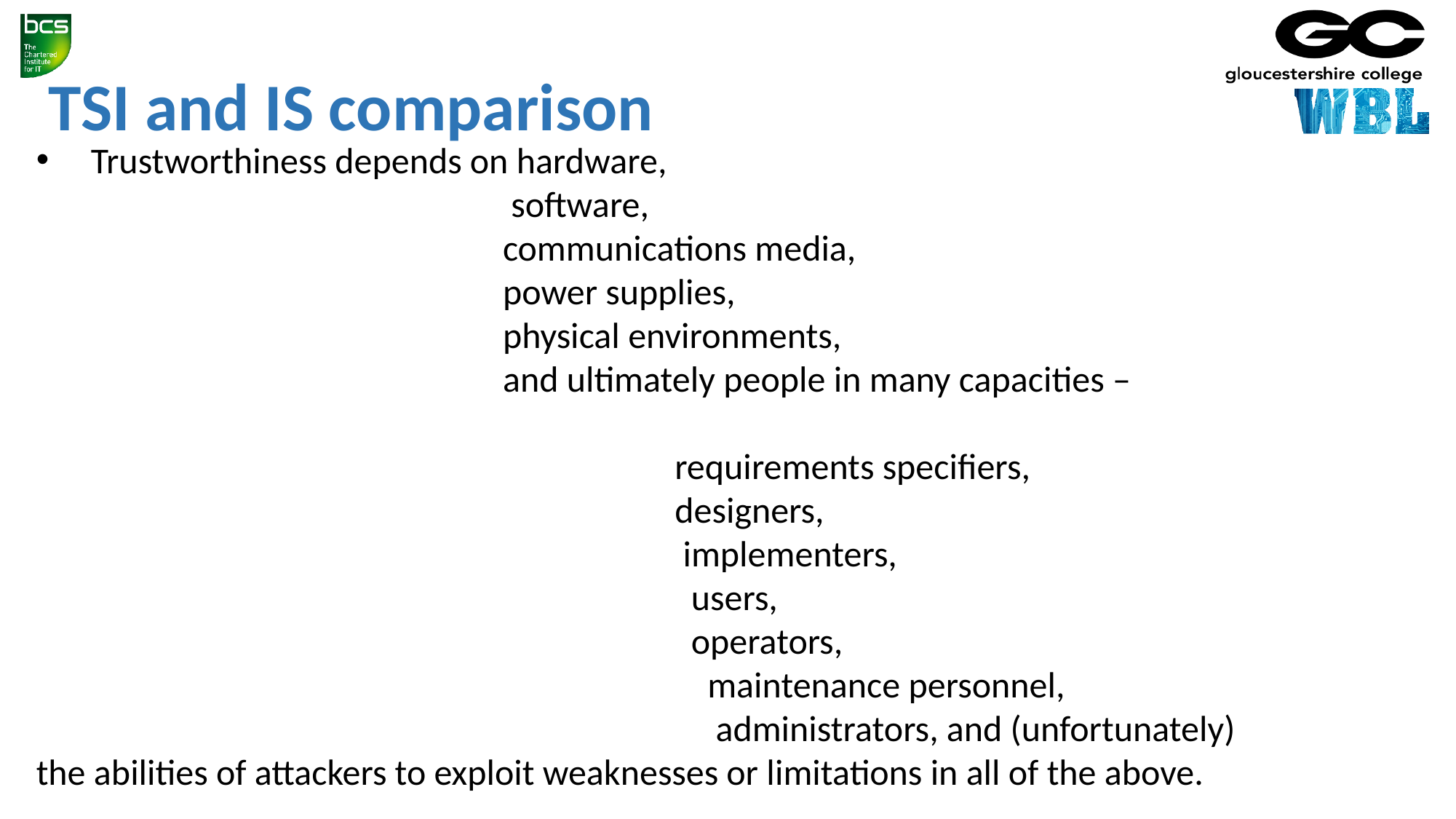

TSI and IS comparison
Trustworthiness depends on hardware,
                                                          software,
                                                         communications media,
                                                         power supplies,
                                                         physical environments,
                                                         and ultimately people in many capacities –

                                                                              requirements specifiers,
                                                                              designers,
                                                                               implementers,
                                                                                users,
                                                                                operators,
                                                                                  maintenance personnel,
                                                                                   administrators, and (unfortunately)
the abilities of attackers to exploit weaknesses or limitations in all of the above.